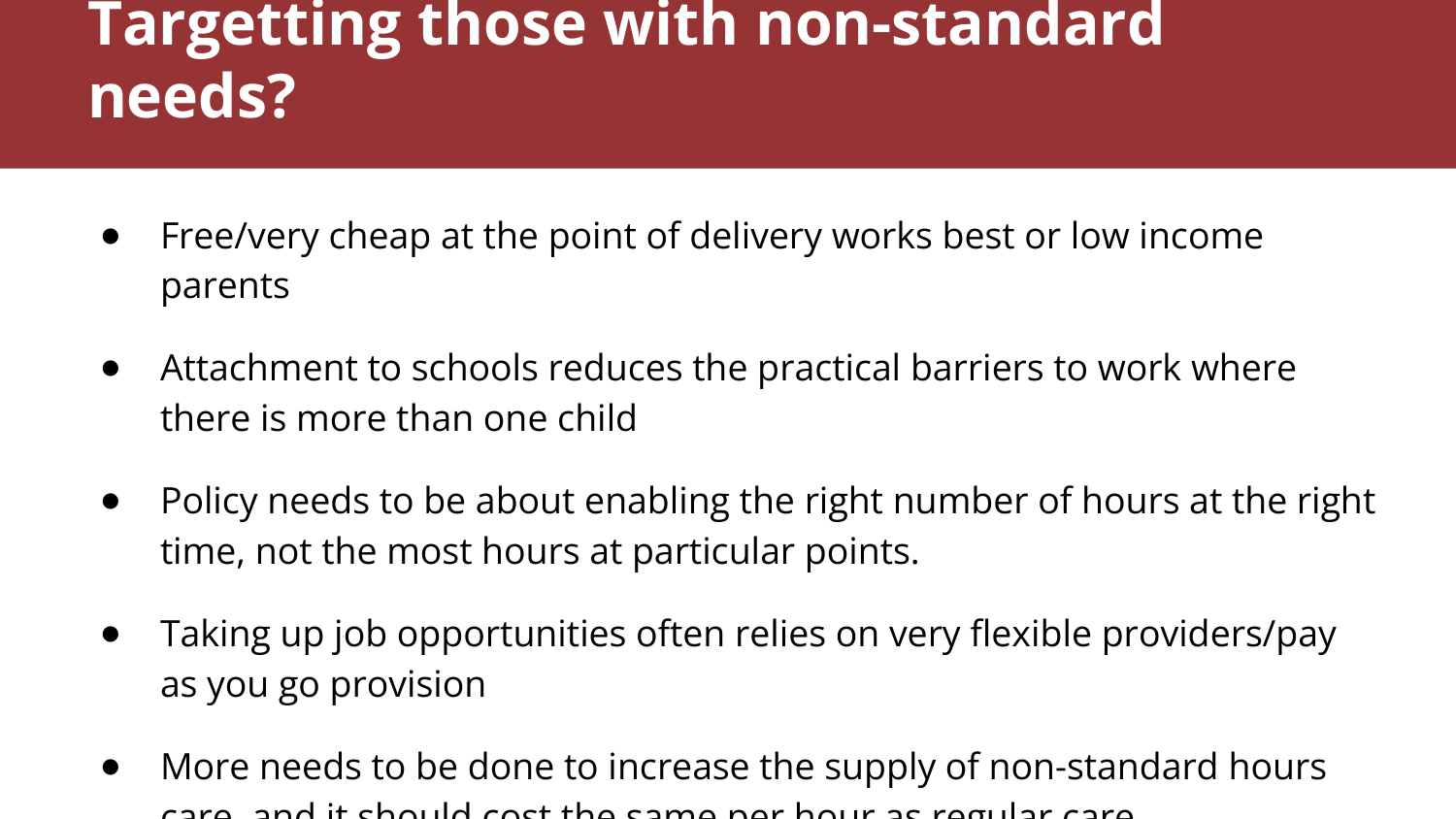

# Targetting those with non-standard needs?
Free/very cheap at the point of delivery works best or low income parents
Attachment to schools reduces the practical barriers to work where there is more than one child
Policy needs to be about enabling the right number of hours at the right time, not the most hours at particular points.
Taking up job opportunities often relies on very flexible providers/pay as you go provision
More needs to be done to increase the supply of non-standard hours care, and it should cost the same per hour as regular care.